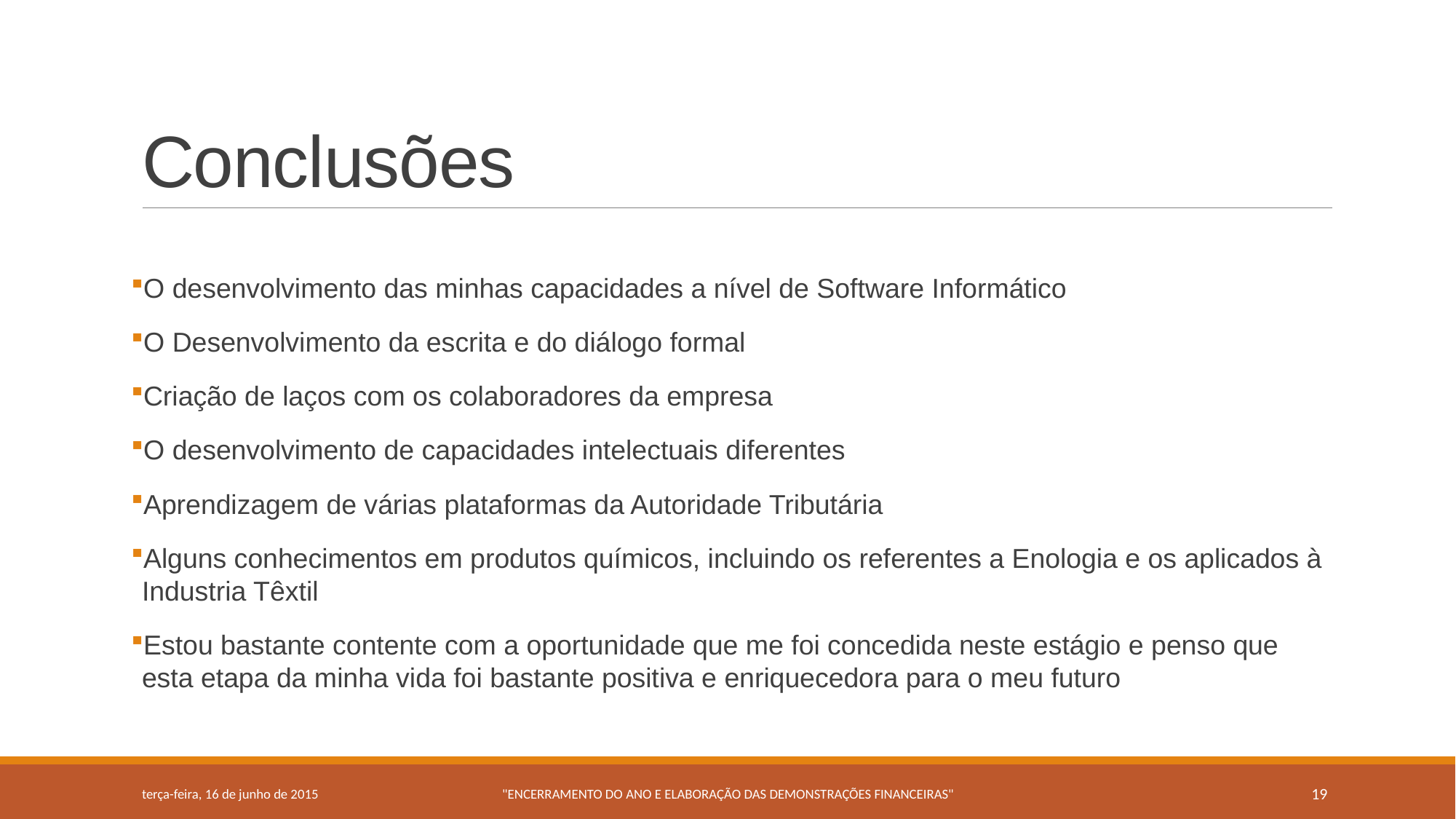

# Conclusões

O desenvolvimento das minhas capacidades a nível de Software Informático
O Desenvolvimento da escrita e do diálogo formal
Criação de laços com os colaboradores da empresa
O desenvolvimento de capacidades intelectuais diferentes
Aprendizagem de várias plataformas da Autoridade Tributária
Alguns conhecimentos em produtos químicos, incluindo os referentes a Enologia e os aplicados à Industria Têxtil
Estou bastante contente com a oportunidade que me foi concedida neste estágio e penso que esta etapa da minha vida foi bastante positiva e enriquecedora para o meu futuro

terça-feira, 16 de junho de 2015
"ENCERRAMENTO DO ANO E ELABORAÇÃO DAS DEMONSTRAÇÕES FINANCEIRAS"
19